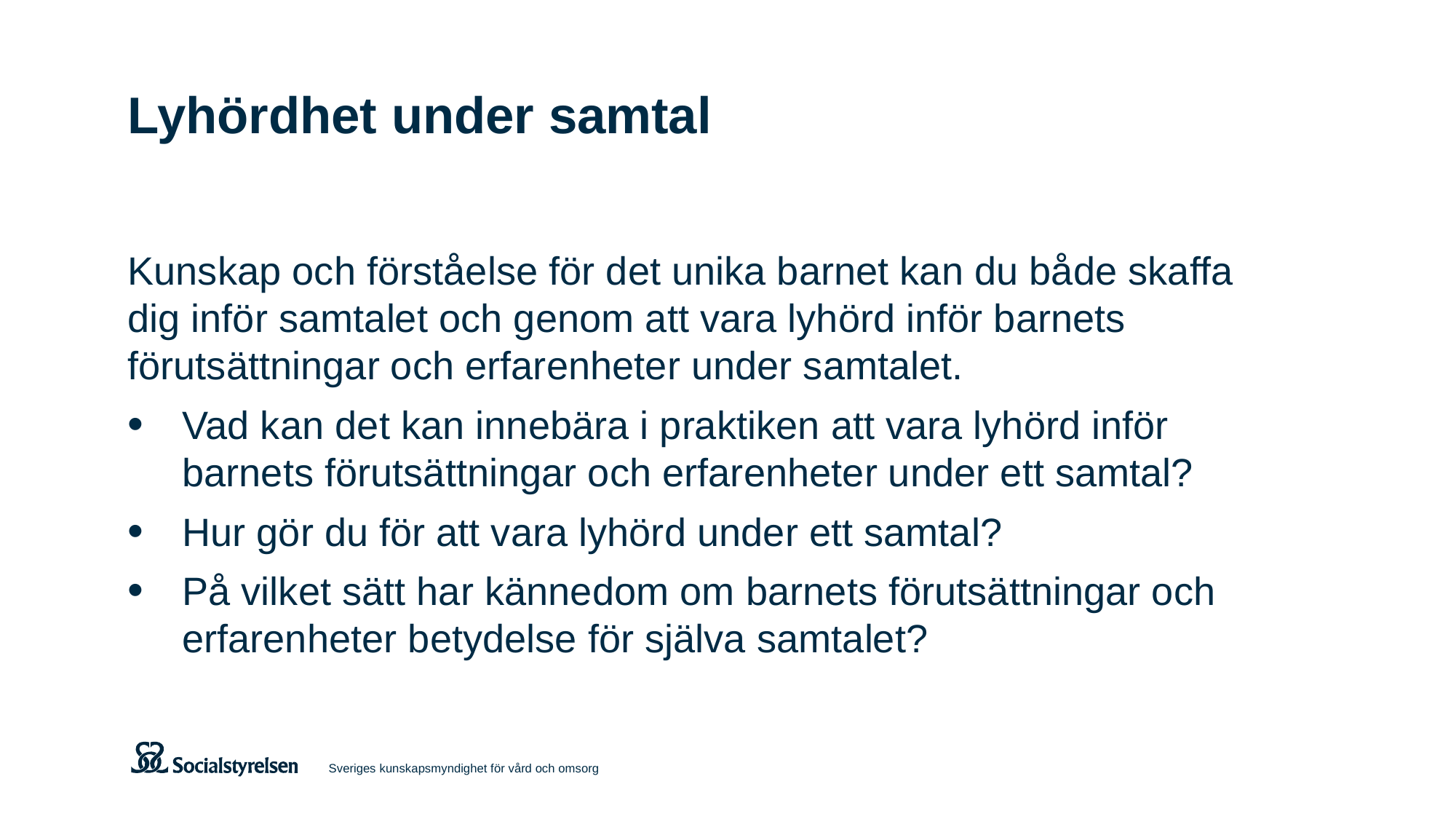

# Lyhördhet under samtal
Kunskap och förståelse för det unika barnet kan du både skaffa dig inför samtalet och genom att vara lyhörd inför barnets förutsättningar och erfarenheter under samtalet.
Vad kan det kan innebära i praktiken att vara lyhörd inför barnets förutsättningar och erfarenheter under ett samtal?
Hur gör du för att vara lyhörd under ett samtal?
På vilket sätt har kännedom om barnets förutsättningar och erfarenheter betydelse för själva samtalet?

Sveriges kunskapsmyndighet för vård och omsorg